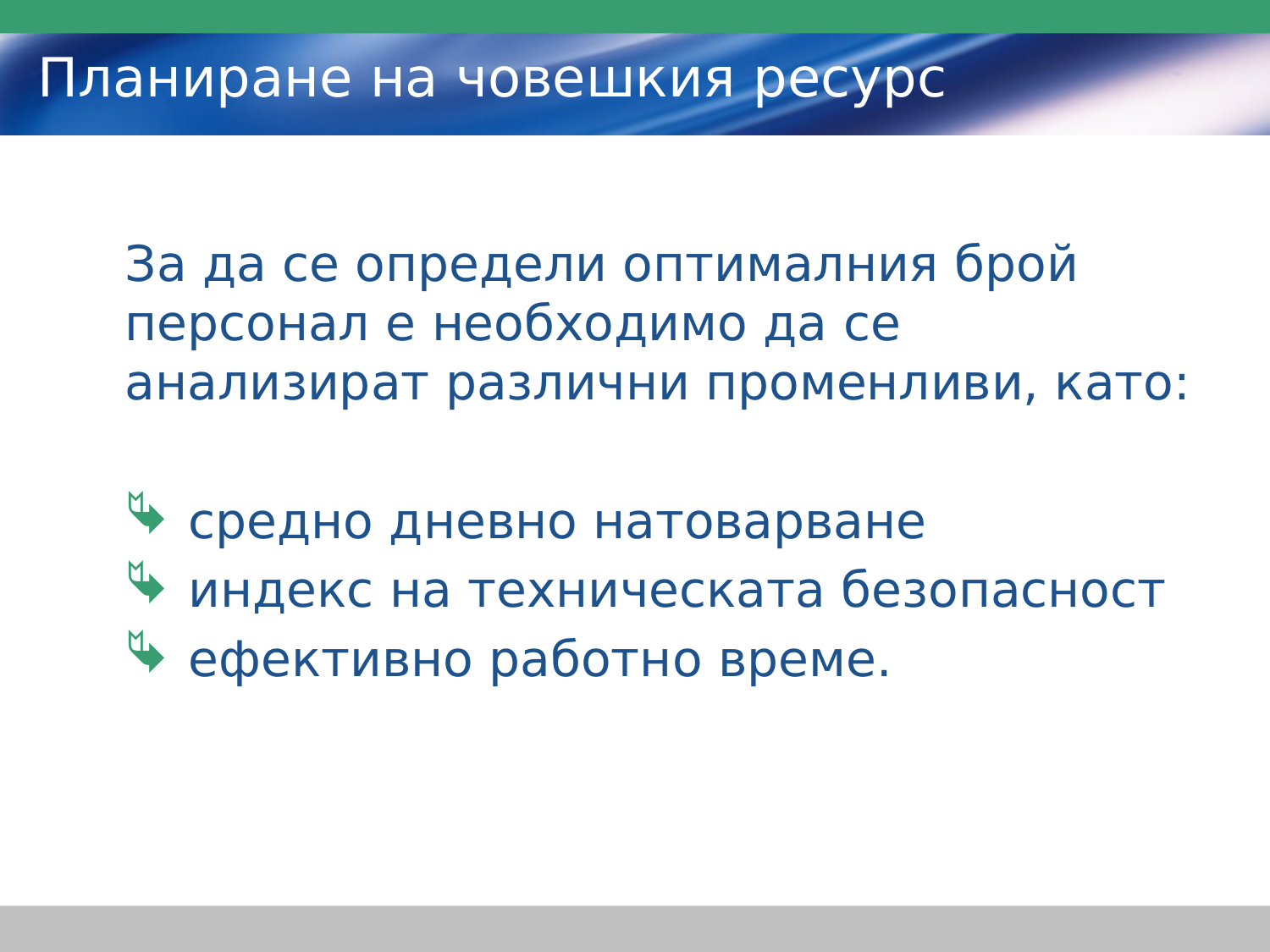

# Планиране на човешкия ресурс
За да се определи оптималния брой персонал е необходимо да се анализират различни променливи, като:

средно дневно натоварване
индекс на техническата безопасност
ефективно работно време.